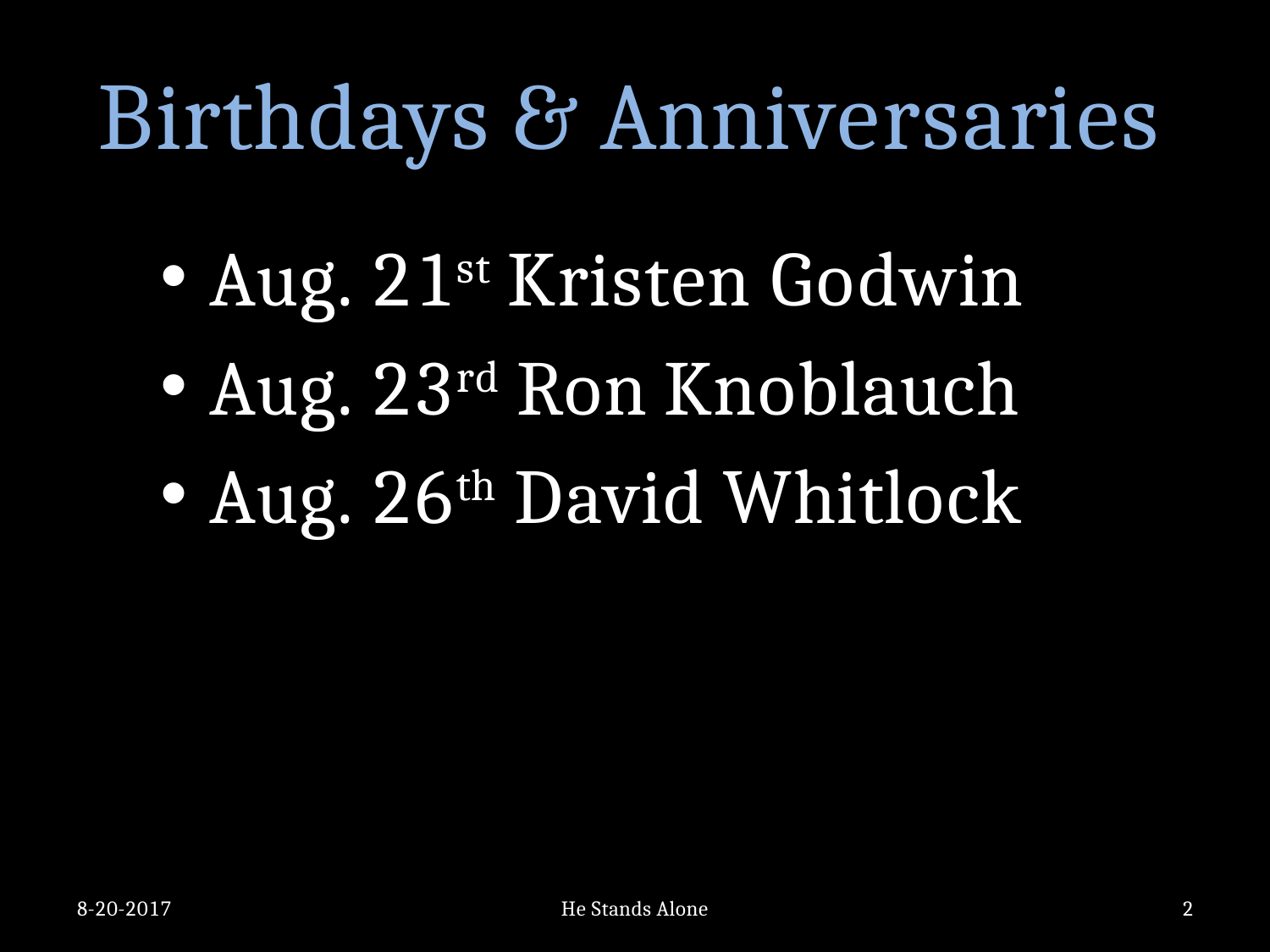

# Birthdays & Anniversaries
Aug. 21st Kristen Godwin
Aug. 23rd Ron Knoblauch
Aug. 26th David Whitlock
8-20-2017
He Stands Alone
2